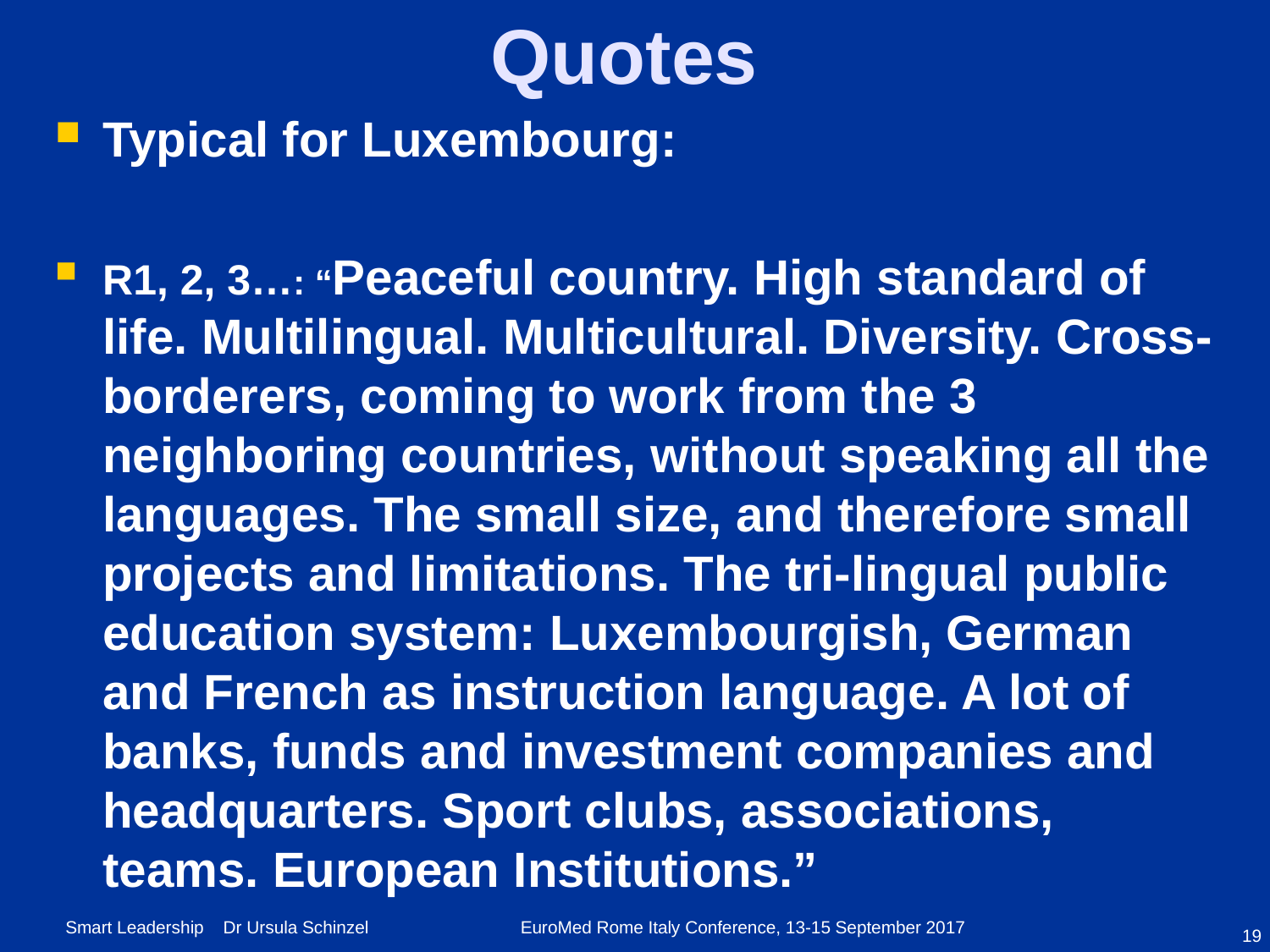

# Quotes

Typical for Luxembourg:

R1, 2, 3…: “Peaceful country. High standard of life. Multilingual. Multicultural. Diversity. Cross-borderers, coming to work from the 3 neighboring countries, without speaking all the languages. The small size, and therefore small projects and limitations. The tri-lingual public education system: Luxembourgish, German and French as instruction language. A lot of banks, funds and investment companies and headquarters. Sport clubs, associations, teams. European Institutions.”

19